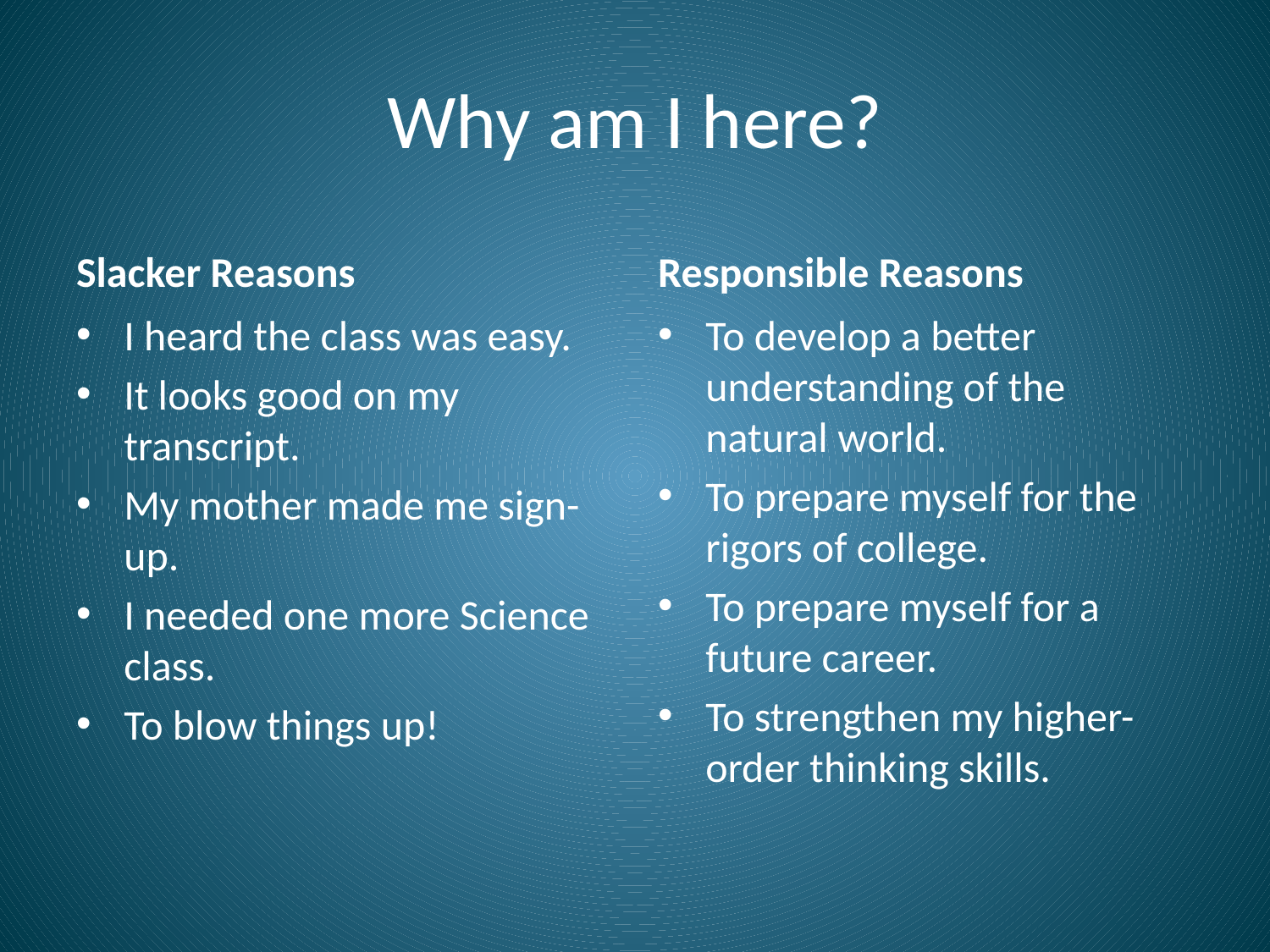

# Why am I here?
Slacker Reasons
Responsible Reasons
I heard the class was easy.
It looks good on my transcript.
My mother made me sign-up.
I needed one more Science class.
To blow things up!
To develop a better understanding of the natural world.
To prepare myself for the rigors of college.
To prepare myself for a future career.
To strengthen my higher-order thinking skills.